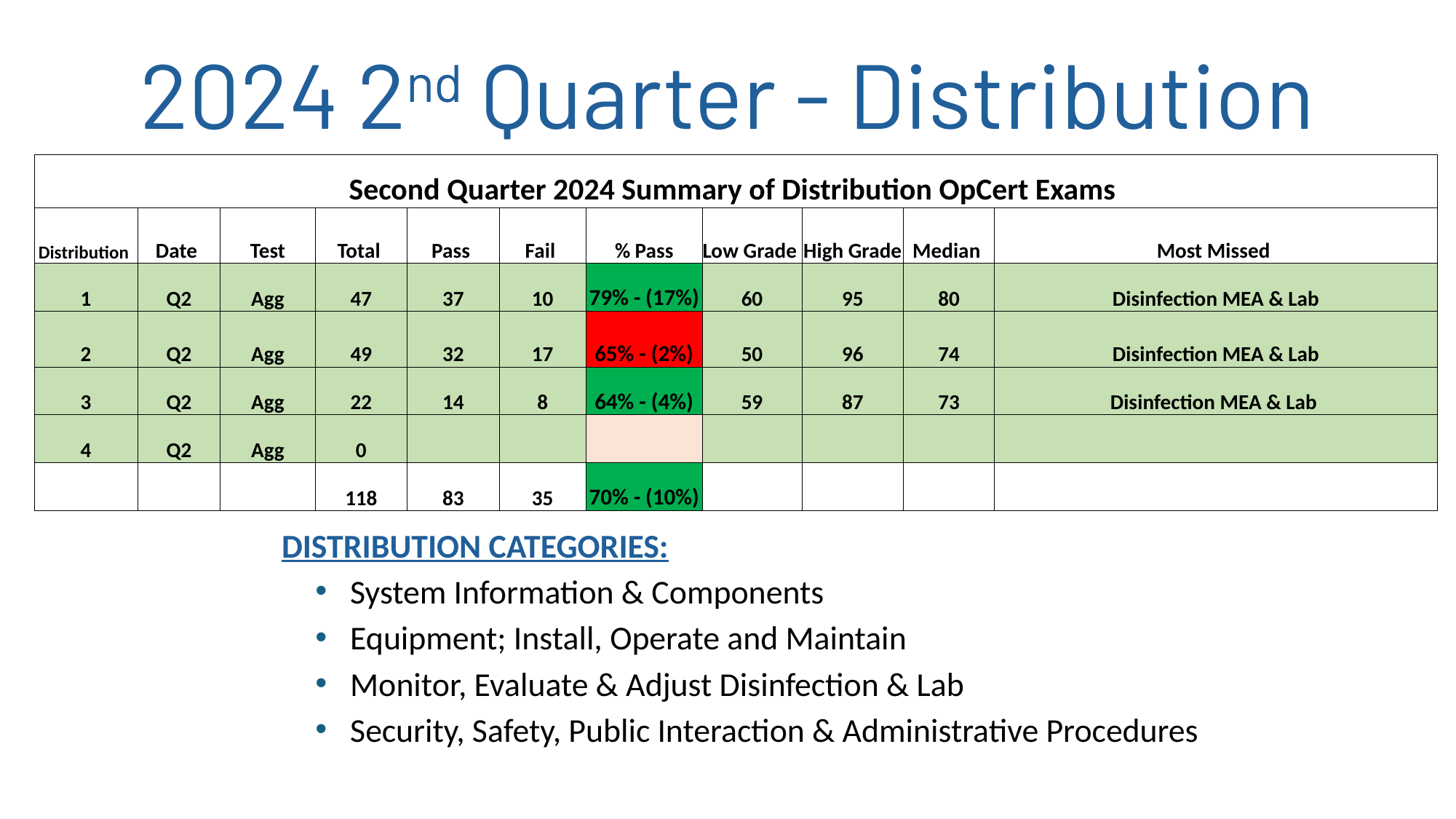

# 2024 2nd Quarter - Distribution
| Second Quarter 2024 Summary of Distribution OpCert Exams |  |  |  |  |  |  |  |  |  |  |
| --- | --- | --- | --- | --- | --- | --- | --- | --- | --- | --- |
| Distribution | Date | Test | Total | Pass | Fail | % Pass | Low Grade | High Grade | Median | Most Missed |
| 1 | Q2 | Agg | 47 | 37 | 10 | 79% - (17%) | 60 | 95 | 80 | Disinfection MEA & Lab |
| 2 | Q2 | Agg | 49 | 32 | 17 | 65% - (2%) | 50 | 96 | 74 | Disinfection MEA & Lab |
| 3 | Q2 | Agg | 22 | 14 | 8 | 64% - (4%) | 59 | 87 | 73 | Disinfection MEA & Lab |
| 4 | Q2 | Agg | 0 |  |  |  |  |  |  |  |
|  |  |  | 118 | 83 | 35 | 70% - (10%) |  |  |  |  |
DISTRIBUTION CATEGORIES:
System Information & Components
Equipment; Install, Operate and Maintain
Monitor, Evaluate & Adjust Disinfection & Lab
Security, Safety, Public Interaction & Administrative Procedures